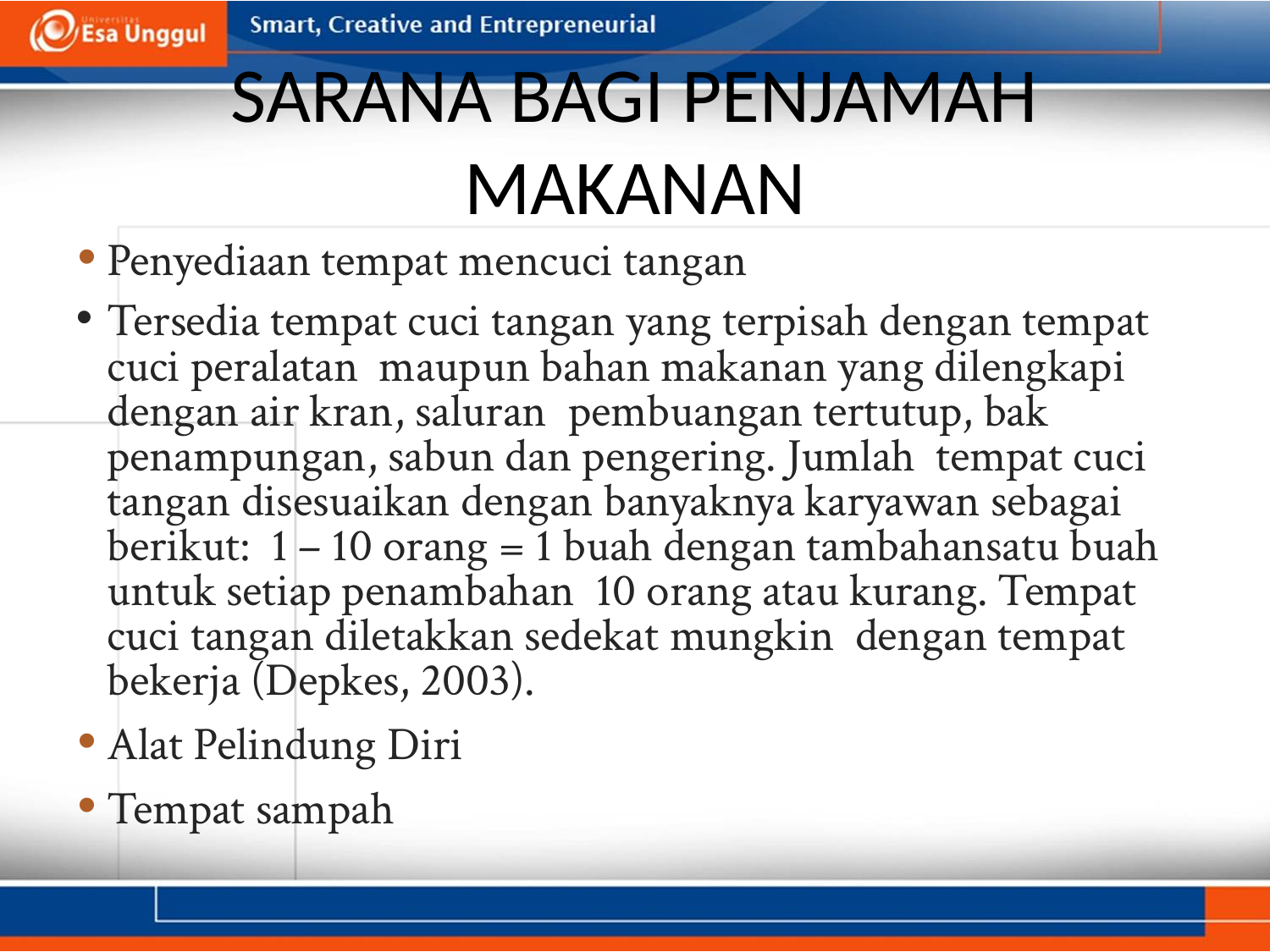

# SARANA BAGI PENJAMAH MAKANAN
Penyediaan tempat mencuci tangan
Tersedia tempat cuci tangan yang terpisah dengan tempat cuci peralatan  maupun bahan makanan yang dilengkapi dengan air kran, saluran  pembuangan tertutup, bak penampungan, sabun dan pengering. Jumlah  tempat cuci tangan disesuaikan dengan banyaknya karyawan sebagai berikut:  1 – 10 orang = 1 buah dengan tambahansatu buah untuk setiap penambahan  10 orang atau kurang. Tempat cuci tangan diletakkan sedekat mungkin  dengan tempat bekerja (Depkes, 2003).
Alat Pelindung Diri
Tempat sampah